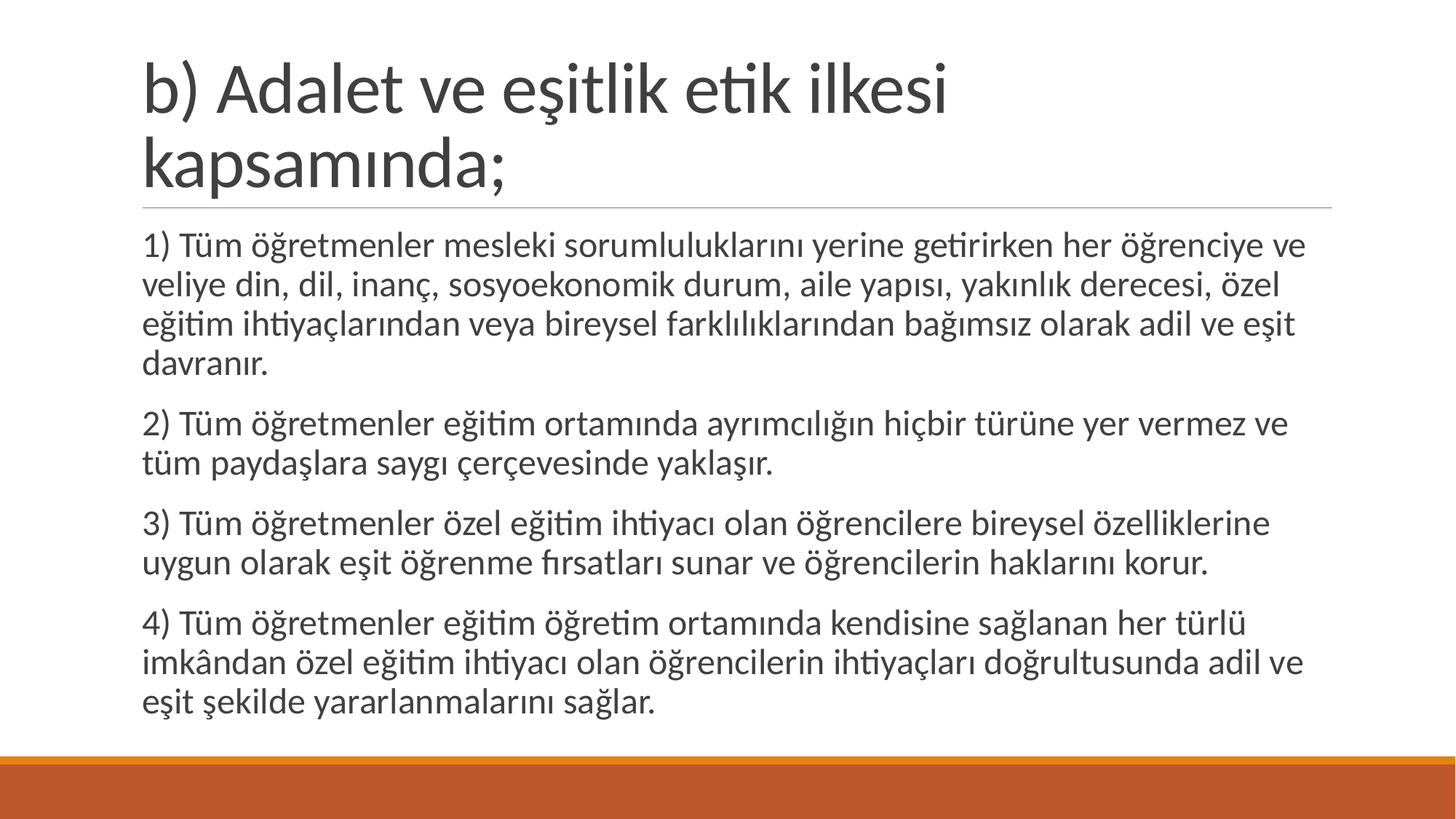

# b) Adalet ve eşitlik etik ilkesi kapsamında;
1) Tüm öğretmenler mesleki sorumluluklarını yerine getirirken her öğrenciye ve veliye din, dil, inanç, sosyoekonomik durum, aile yapısı, yakınlık derecesi, özel eğitim ihtiyaçlarından veya bireysel farklılıklarından bağımsız olarak adil ve eşit davranır.
2) Tüm öğretmenler eğitim ortamında ayrımcılığın hiçbir türüne yer vermez ve tüm paydaşlara saygı çerçevesinde yaklaşır.
3) Tüm öğretmenler özel eğitim ihtiyacı olan öğrencilere bireysel özelliklerine uygun olarak eşit öğrenme fırsatları sunar ve öğrencilerin haklarını korur.
4) Tüm öğretmenler eğitim öğretim ortamında kendisine sağlanan her türlü imkândan özel eğitim ihtiyacı olan öğrencilerin ihtiyaçları doğrultusunda adil ve eşit şekilde yararlanmalarını sağlar.